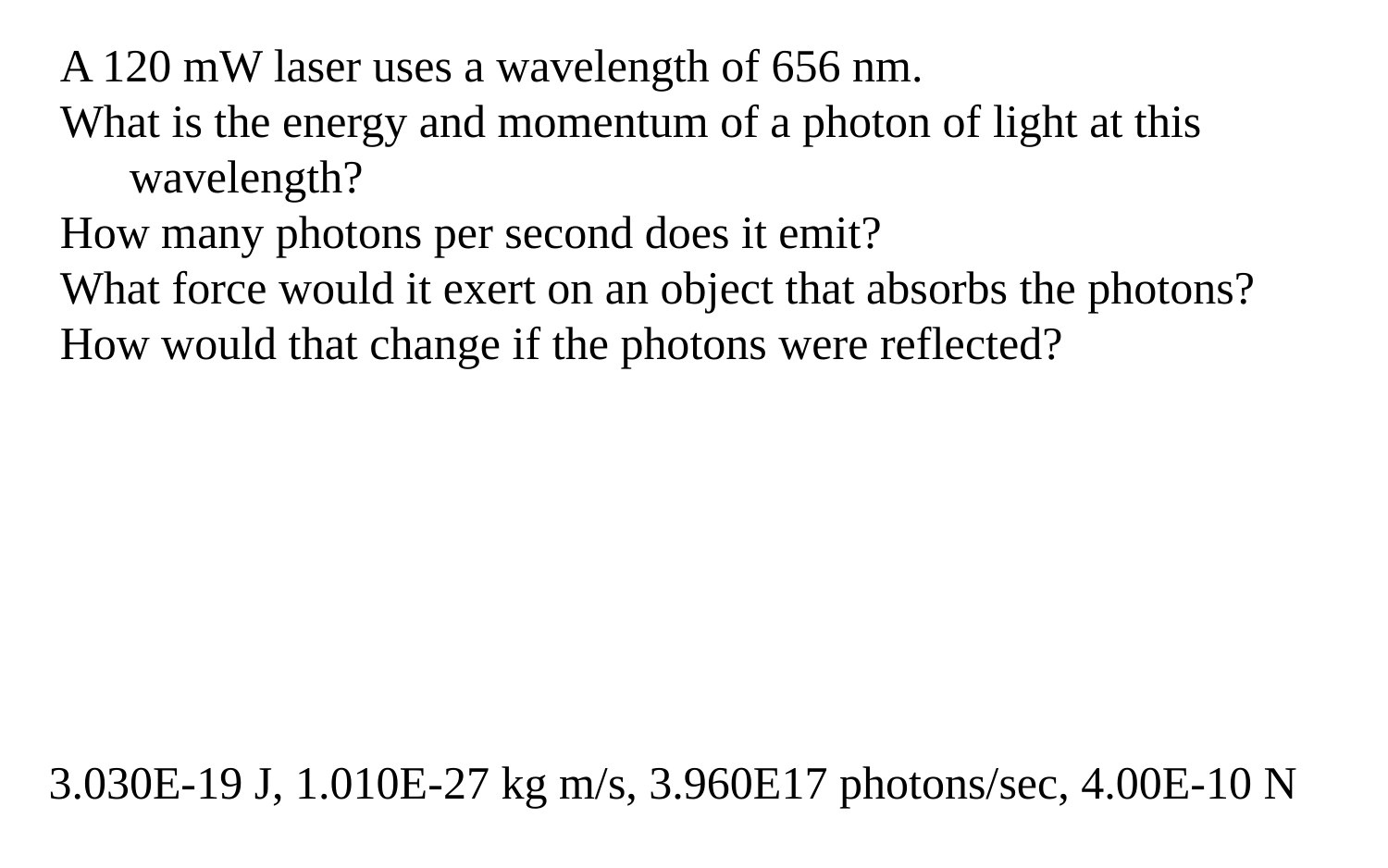

A 120 mW laser uses a wavelength of 656 nm.
What is the energy and momentum of a photon of light at this wavelength?
How many photons per second does it emit?
What force would it exert on an object that absorbs the photons?
How would that change if the photons were reflected?
3.030E-19 J, 1.010E-27 kg m/s, 3.960E17 photons/sec, 4.00E-10 N